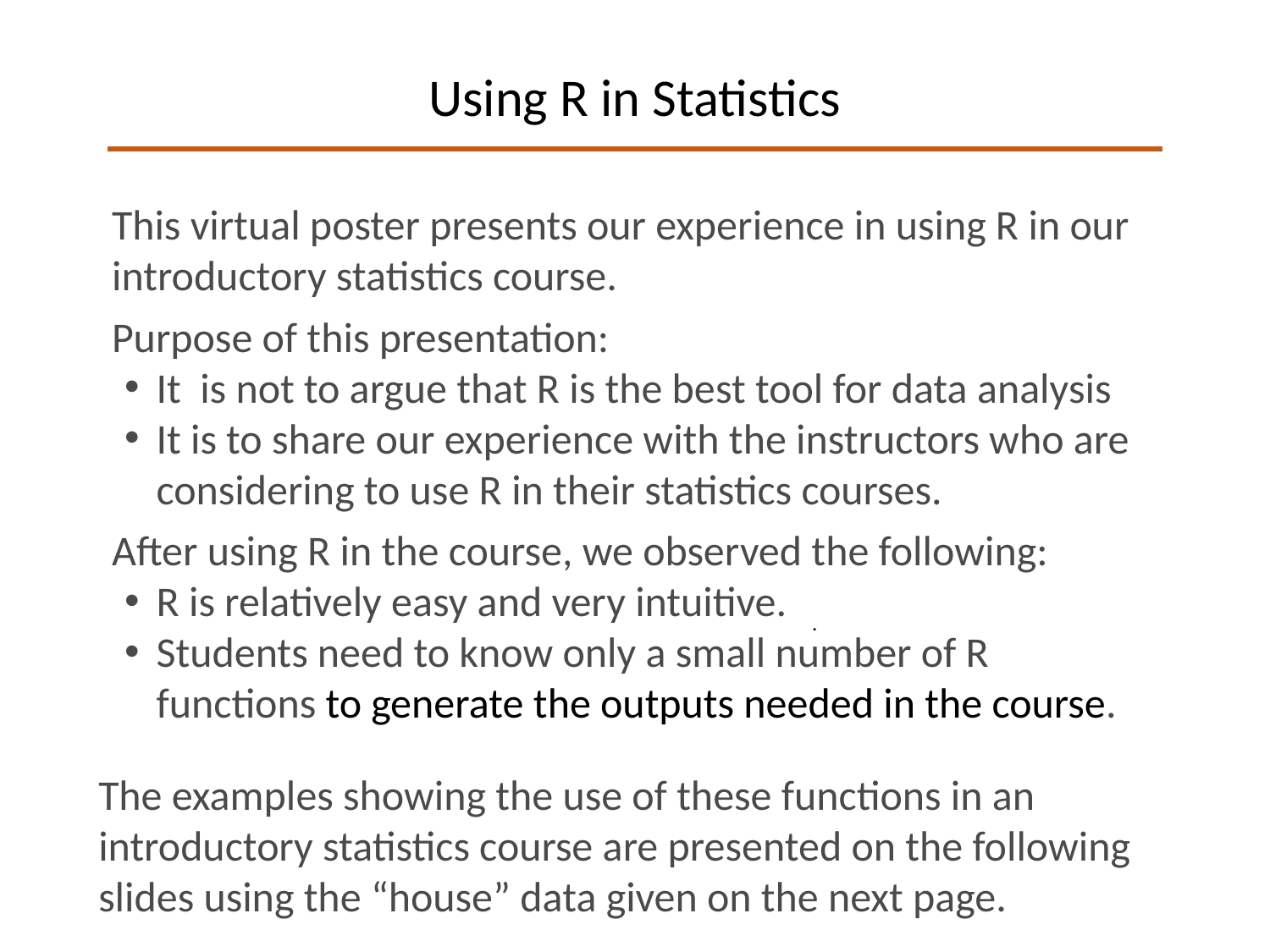

# Using R in Statistics
This virtual poster presents our experience in using R in our introductory statistics course.
Purpose of this presentation:
It  is not to argue that R is the best tool for data analysis
It is to share our experience with the instructors who are considering to use R in their statistics courses.
After using R in the course, we observed the following:
R is relatively easy and very intuitive.
Students need to know only a small number of R functions to generate the outputs needed in the course.

.
Fact-based decisions
The examples showing the use of these functions in an introductory statistics course are presented on the following slides using the “house” data given on the next page.